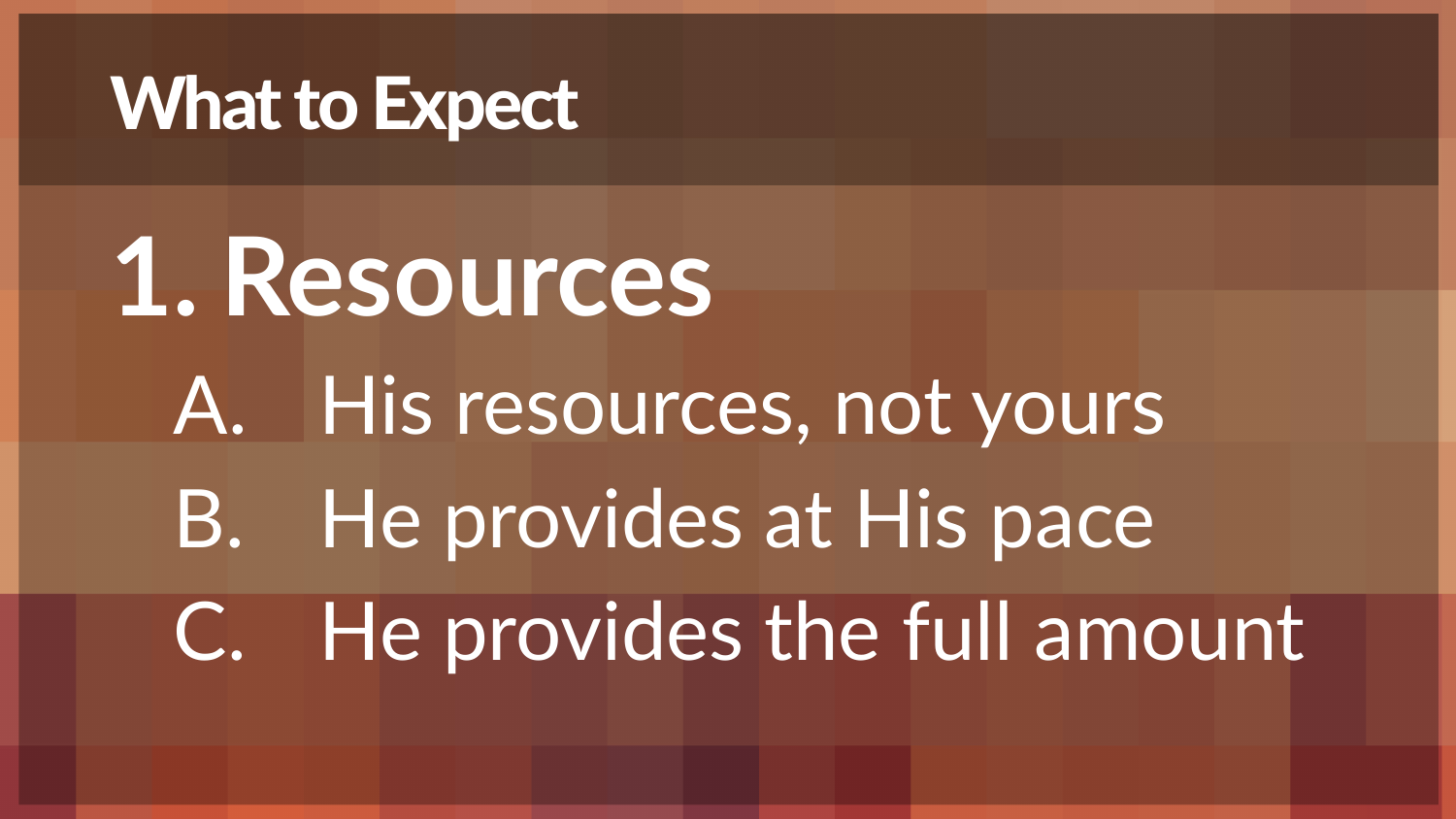

# What to Expect
Resources
His resources, not yours
He provides at His pace
He provides the full amount